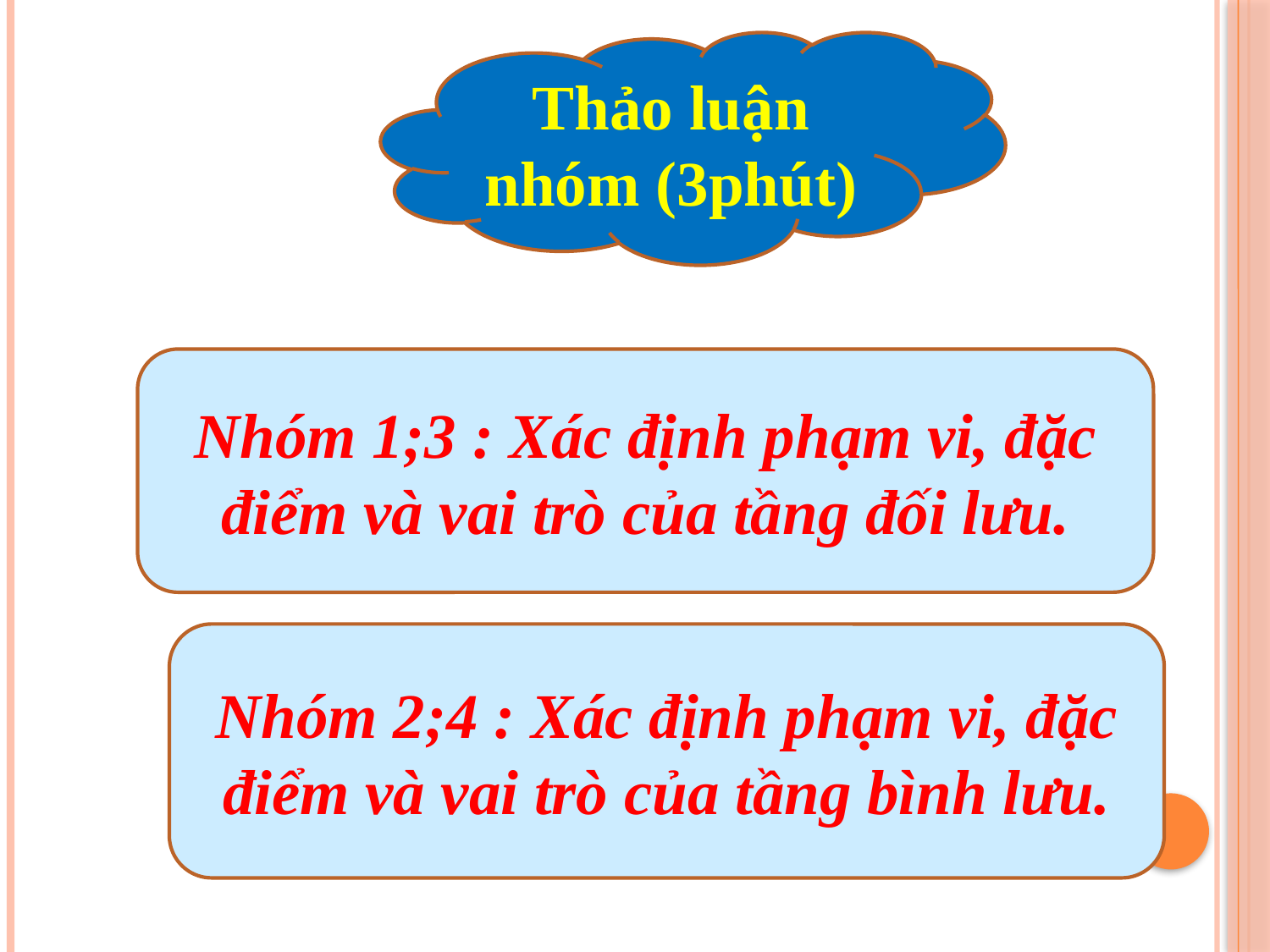

Thảo luận nhóm (3phút)
Nhóm 1;3 : Xác định phạm vi, đặc điểm và vai trò của tầng đối lưu.
Nhóm 2;4 : Xác định phạm vi, đặc điểm và vai trò của tầng bình lưu.